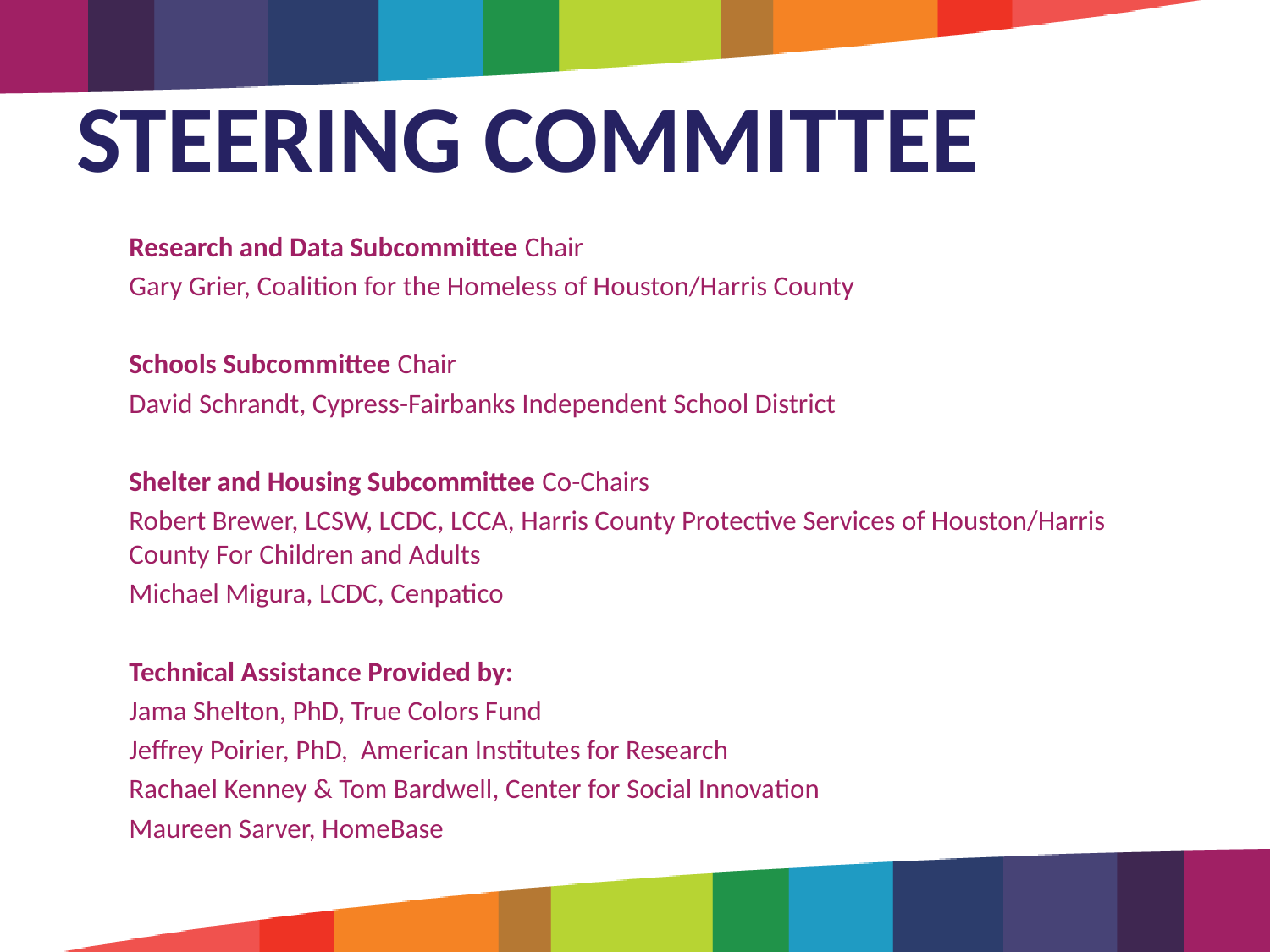

# STEERING COMMITTEE
Research and Data Subcommittee Chair
Gary Grier, Coalition for the Homeless of Houston/Harris County

Schools Subcommittee Chair
David Schrandt, Cypress-Fairbanks Independent School District

Shelter and Housing Subcommittee Co-Chairs
Robert Brewer, LCSW, LCDC, LCCA, Harris County Protective Services of Houston/Harris County For Children and Adults
Michael Migura, LCDC, Cenpatico

Technical Assistance Provided by:
Jama Shelton, PhD, True Colors Fund
Jeffrey Poirier, PhD,  American Institutes for Research
Rachael Kenney & Tom Bardwell, Center for Social Innovation
Maureen Sarver, HomeBase